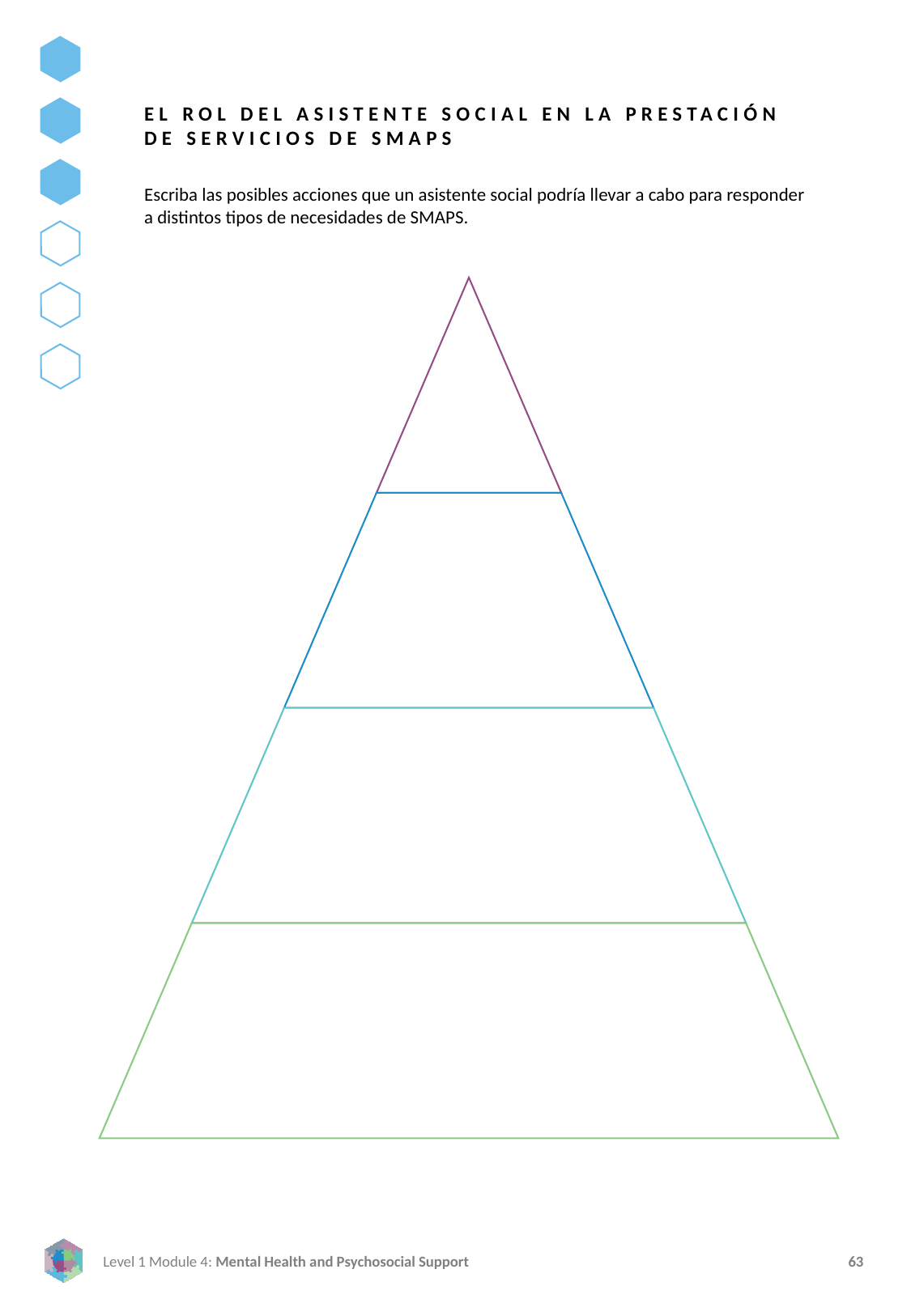

EL ROL DEL ASISTENTE SOCIAL EN LA PRESTACIÓN DE SERVICIOS DE SMAPS

Escriba las posibles acciones que un asistente social podría llevar a cabo para responder a distintos tipos de necesidades de SMAPS.

Apoyo especializado

Apoyo específico
no especializado

Apoyo comunitario y familiar

Servicios básicos y protección